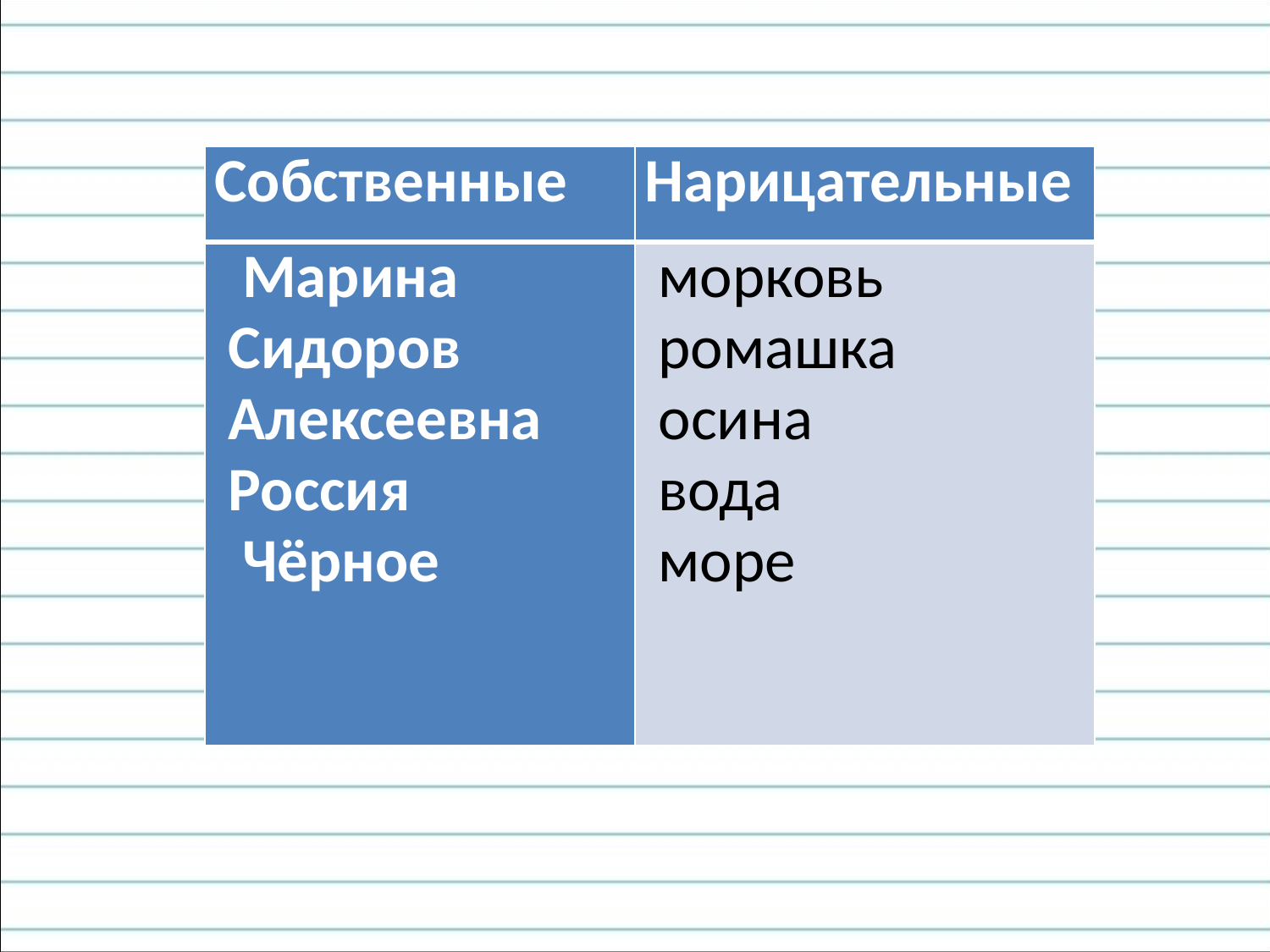

| Собственные | Нарицательные |
| --- | --- |
| Марина Сидоров Алексеевна Россия Чёрное | морковь ромашка осина вода море |